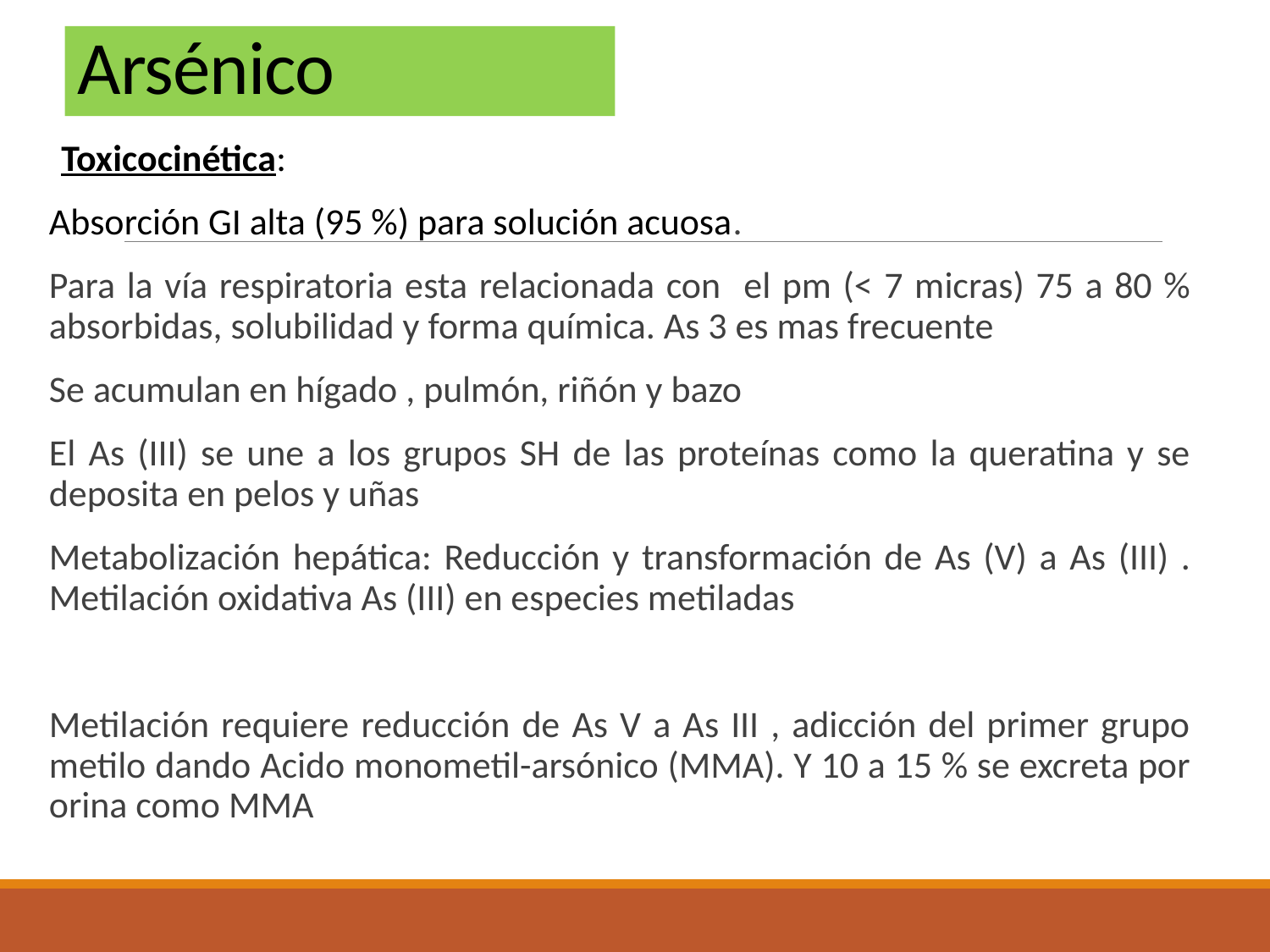

# Arsénico
Toxicocinética:
Absorción GI alta (95 %) para solución acuosa.
Para la vía respiratoria esta relacionada con  el pm (< 7 micras) 75 a 80 % absorbidas, solubilidad y forma química. As 3 es mas frecuente
Se acumulan en hígado , pulmón, riñón y bazo
El As (III) se une a los grupos SH de las proteínas como la queratina y se deposita en pelos y uñas
Metabolización hepática: Reducción y transformación de As (V) a As (III) . Metilación oxidativa As (III) en especies metiladas

Metilación requiere reducción de As V a As III , adicción del primer grupo metilo dando Acido monometil-arsónico (MMA). Y 10 a 15 % se excreta por orina como MMA